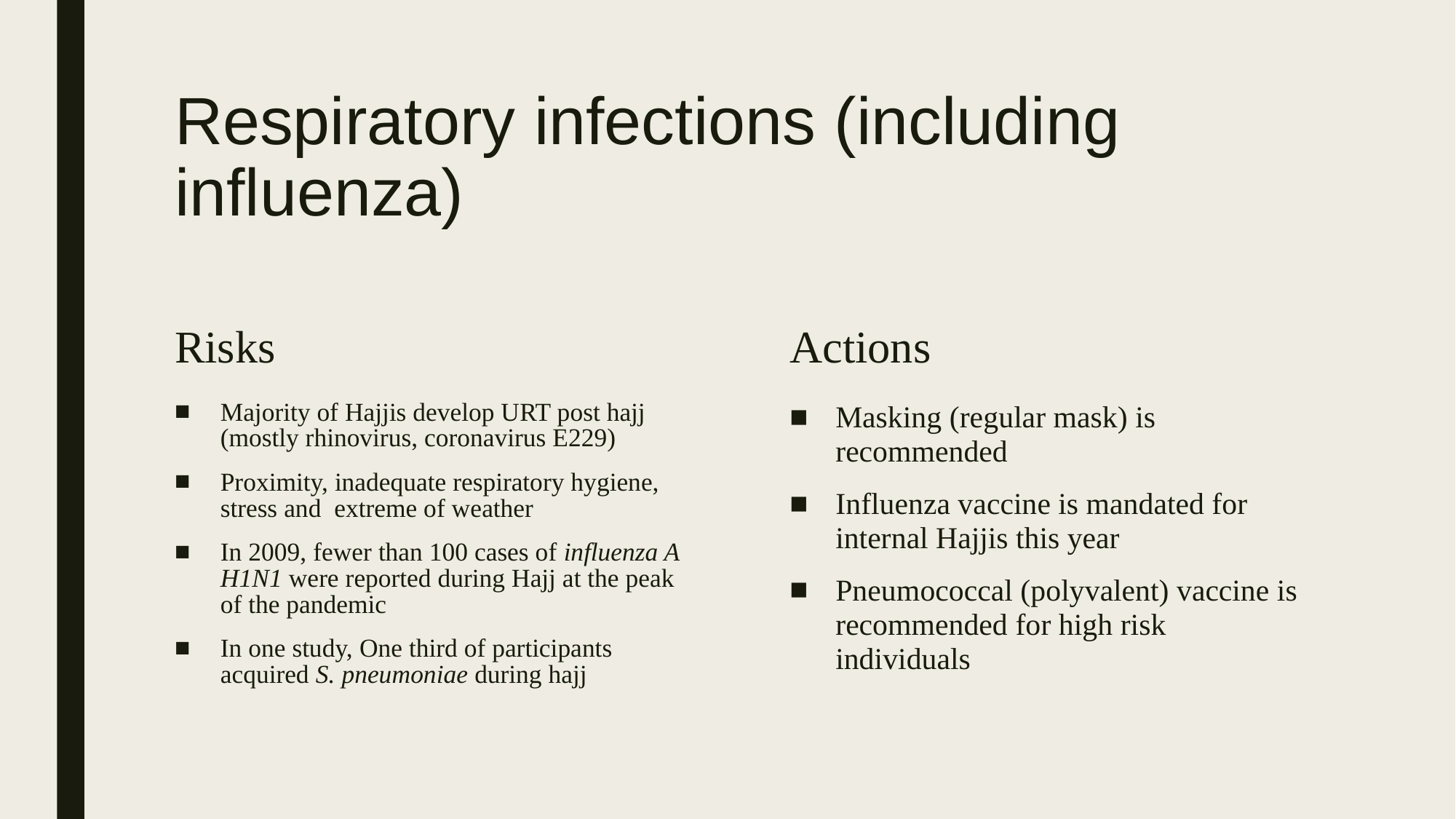

# Respiratory infections (including influenza)
Risks
Actions
Majority of Hajjis develop URT post hajj (mostly rhinovirus, coronavirus E229)
Proximity, inadequate respiratory hygiene, stress and  extreme of weather
In 2009, fewer than 100 cases of influenza A H1N1 were reported during Hajj at the peak of the pandemic
In one study, One third of participants acquired S. pneumoniae during hajj

Masking (regular mask) is recommended
Influenza vaccine is mandated for internal Hajjis this year
Pneumococcal (polyvalent) vaccine is recommended for high risk individuals